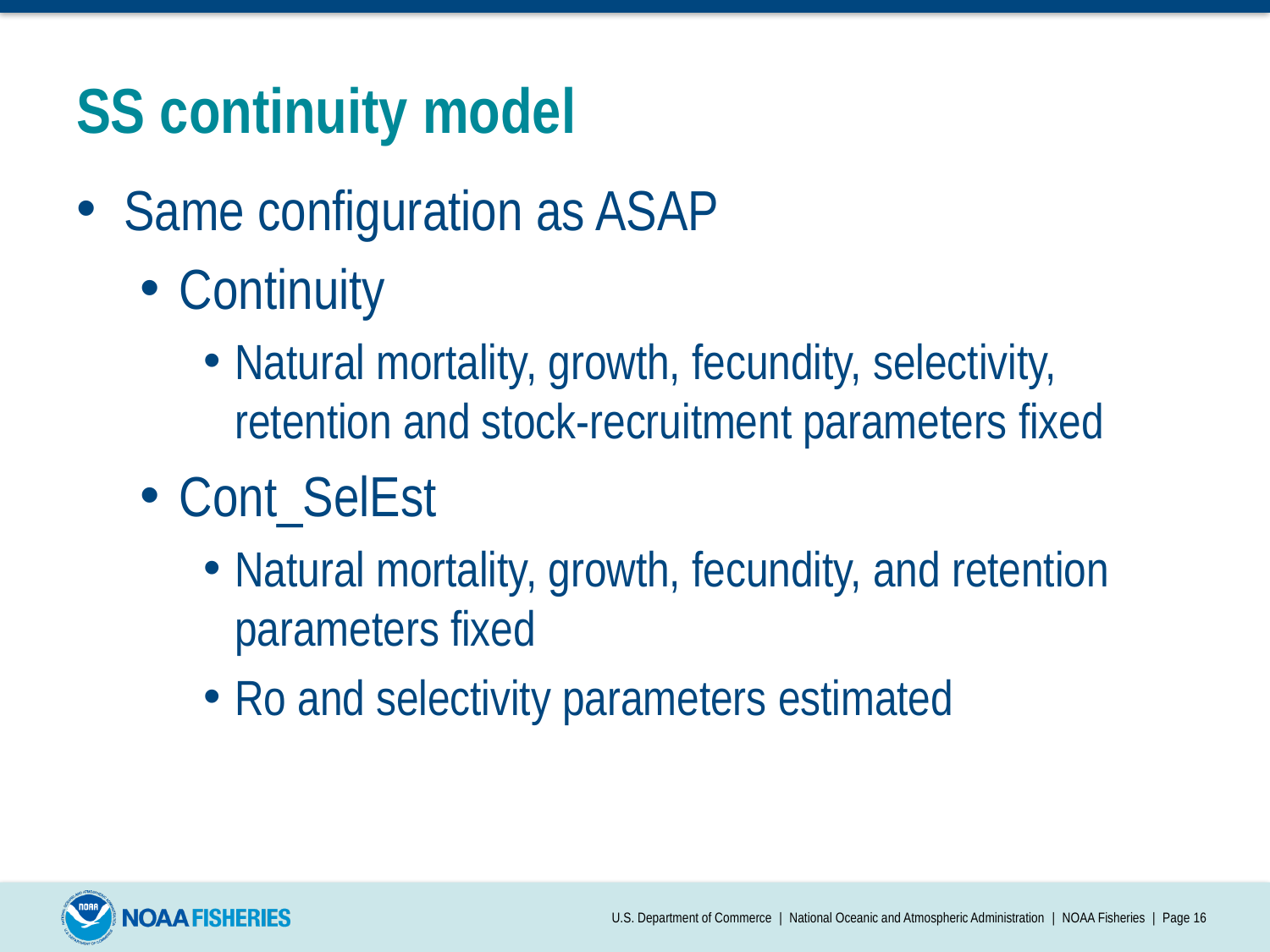

# SS continuity model
Same configuration as ASAP
Continuity
Natural mortality, growth, fecundity, selectivity, retention and stock-recruitment parameters fixed
Cont_SelEst
Natural mortality, growth, fecundity, and retention parameters fixed
Ro and selectivity parameters estimated
U.S. Department of Commerce | National Oceanic and Atmospheric Administration | NOAA Fisheries | Page 16